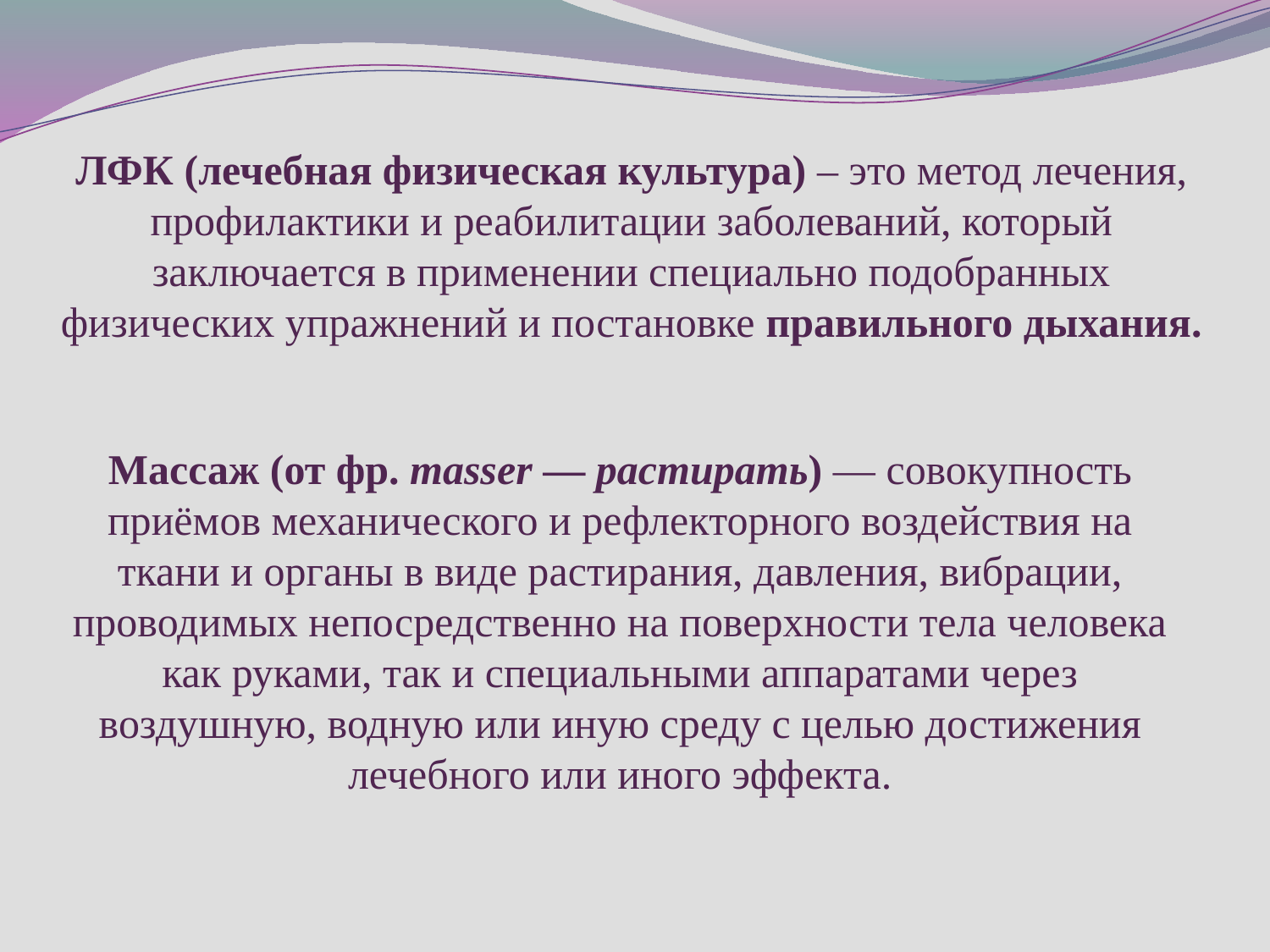

# ЛФК (лечебная физическая культура) – это метод лечения, профилактики и реабилитации заболеваний, который заключается в применении специально подобранных физических упражнений и постановке правильного дыхания.
Массаж (от фр. masser — растирать) — совокупность приёмов механического и рефлекторного воздействия на ткани и органы в виде растирания, давления, вибрации, проводимых непосредственно на поверхности тела человека как руками, так и специальными аппаратами через воздушную, водную или иную среду с целью достижения лечебного или иного эффекта.